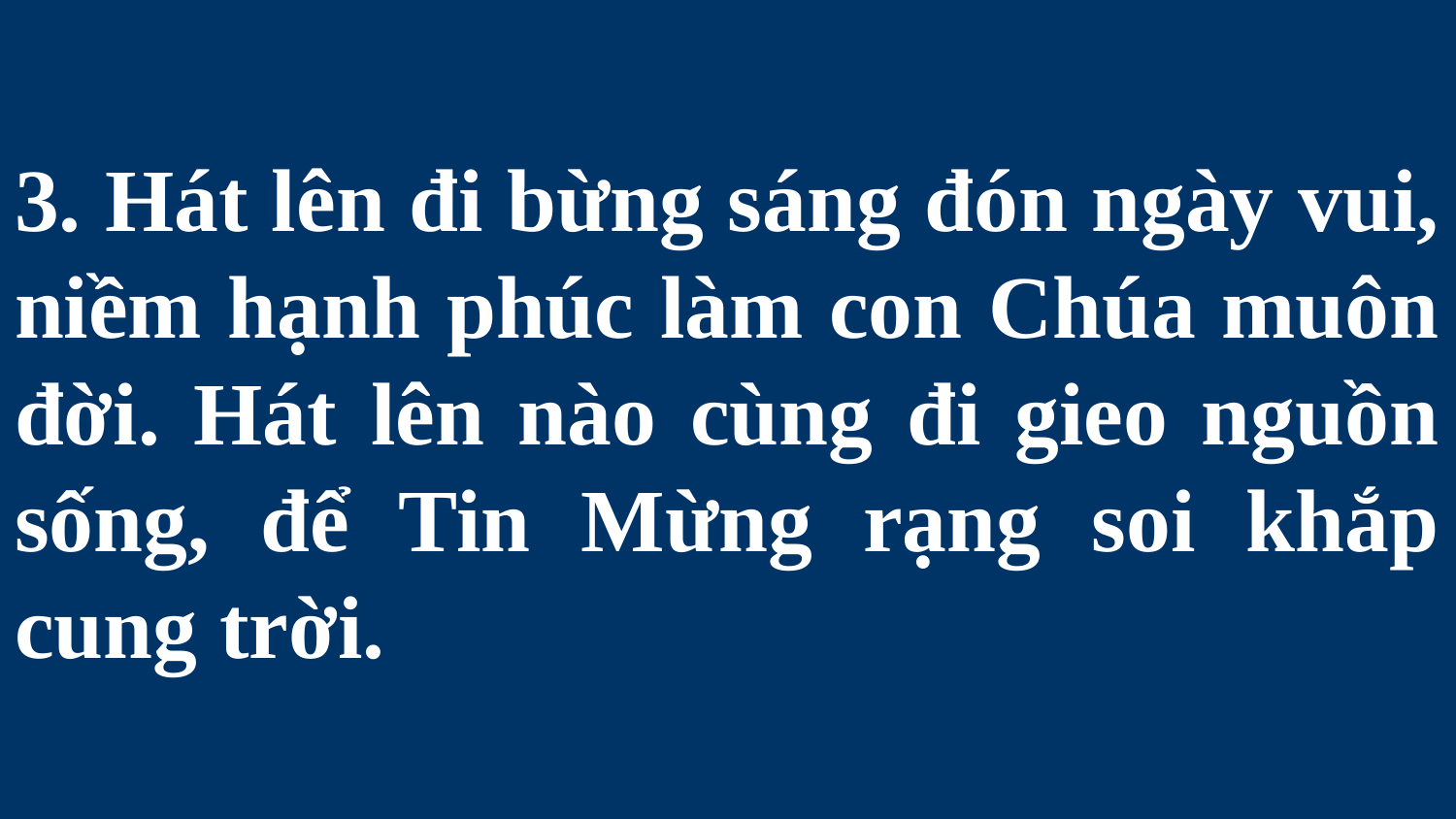

# 3. Hát lên đi bừng sáng đón ngày vui, niềm hạnh phúc làm con Chúa muôn đời. Hát lên nào cùng đi gieo nguồn sống, để Tin Mừng rạng soi khắp cung trời.